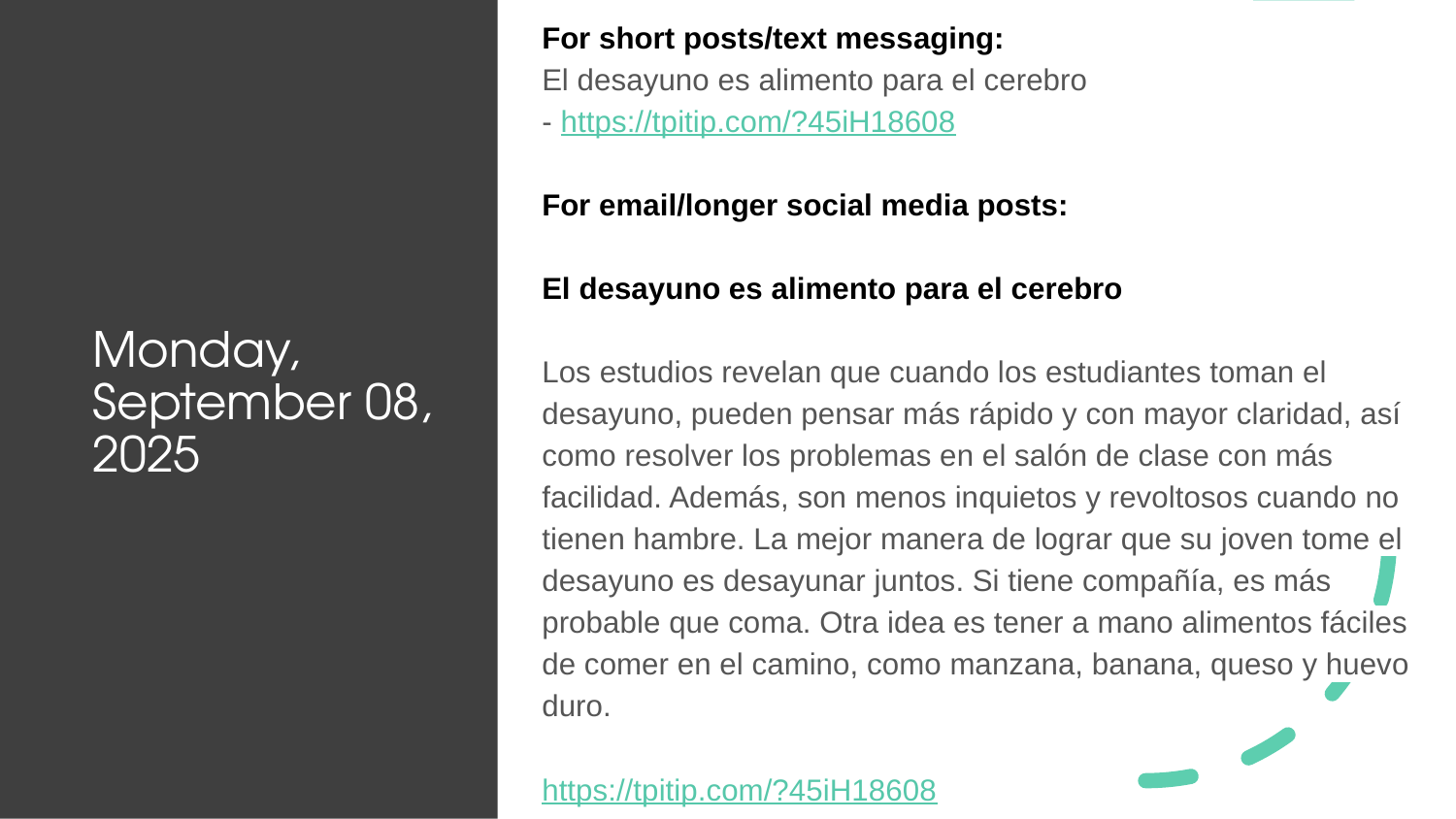

For short posts/text messaging:
El desayuno es alimento para el cerebro
- https://tpitip.com/?45iH18608

For email/longer social media posts:

El desayuno es alimento para el cerebro

Los estudios revelan que cuando los estudiantes toman el desayuno, pueden pensar más rápido y con mayor claridad, así como resolver los problemas en el salón de clase con más facilidad. Además, son menos inquietos y revoltosos cuando no tienen hambre. La mejor manera de lograr que su joven tome el desayuno es desayunar juntos. Si tiene compañía, es más probable que coma. Otra idea es tener a mano alimentos fáciles de comer en el camino, como manzana, banana, queso y huevo duro.

https://tpitip.com/?45iH18608

# Monday, September 08, 2025